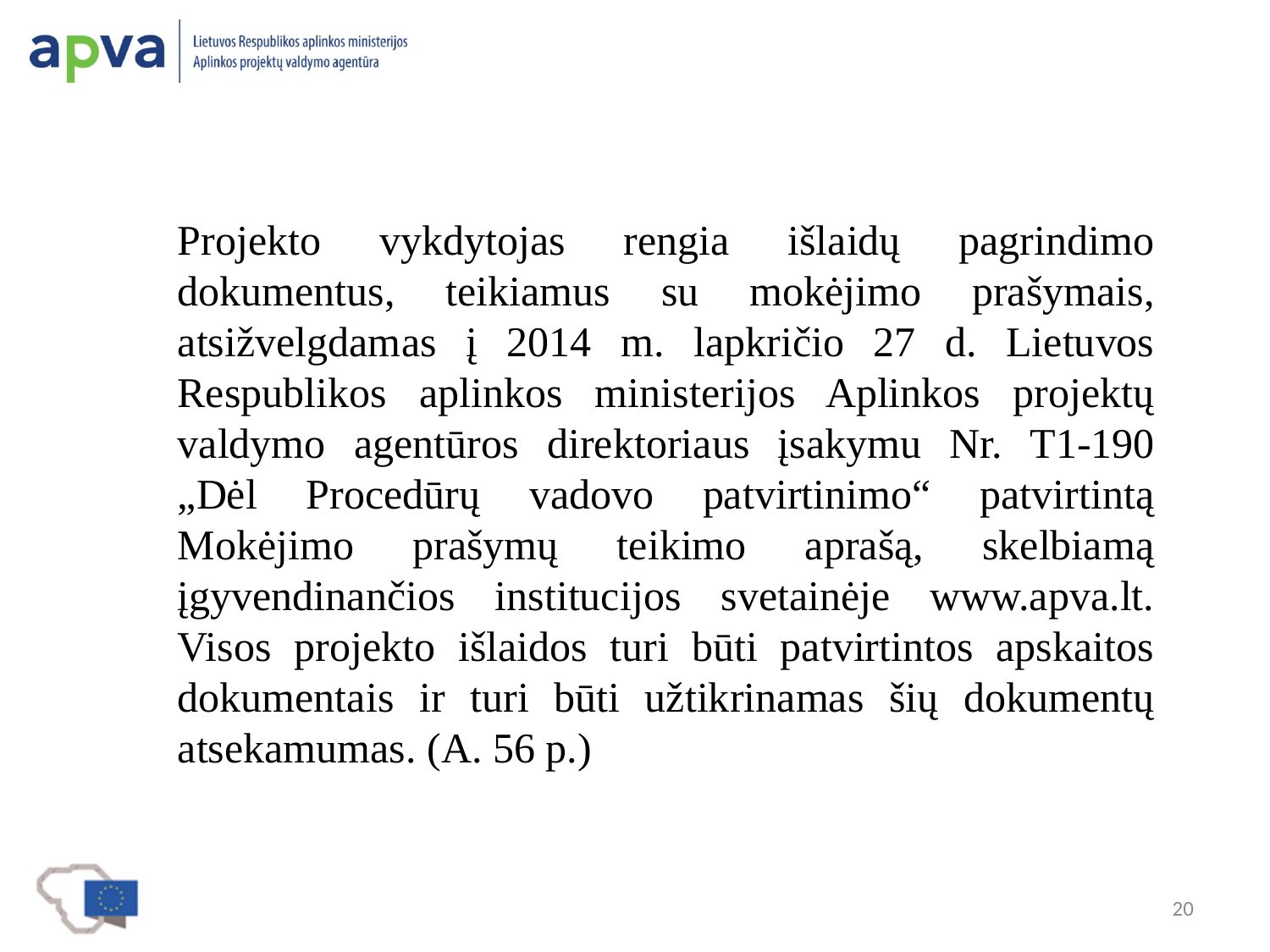

Projekto vykdytojas rengia išlaidų pagrindimo dokumentus, teikiamus su mokėjimo prašymais, atsižvelgdamas į 2014 m. lapkričio 27 d. Lietuvos Respublikos aplinkos ministerijos Aplinkos projektų valdymo agentūros direktoriaus įsakymu Nr. T1-190 „Dėl Procedūrų vadovo patvirtinimo“ patvirtintą Mokėjimo prašymų teikimo aprašą, skelbiamą įgyvendinančios institucijos svetainėje www.apva.lt. Visos projekto išlaidos turi būti patvirtintos apskaitos dokumentais ir turi būti užtikrinamas šių dokumentų atsekamumas. (A. 56 p.)
20